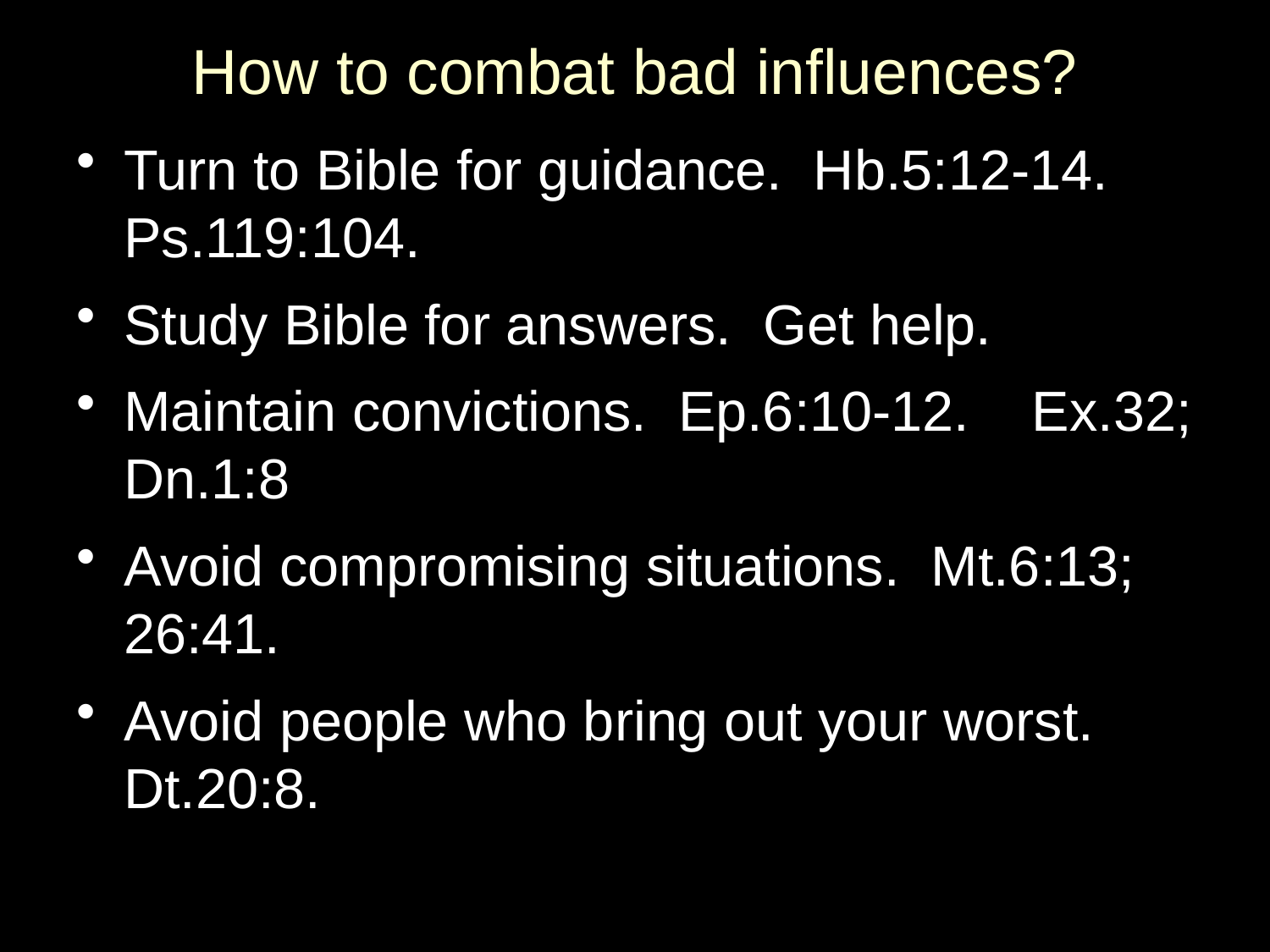

# How to combat bad influences?
Turn to Bible for guidance.  Hb.5:12-14.  Ps.119:104.
Study Bible for answers.  Get help.
Maintain convictions.  Ep.6:10-12.    Ex.32; Dn.1:8
Avoid compromising situations.  Mt.6:13; 26:41.
Avoid people who bring out your worst.  Dt.20:8.